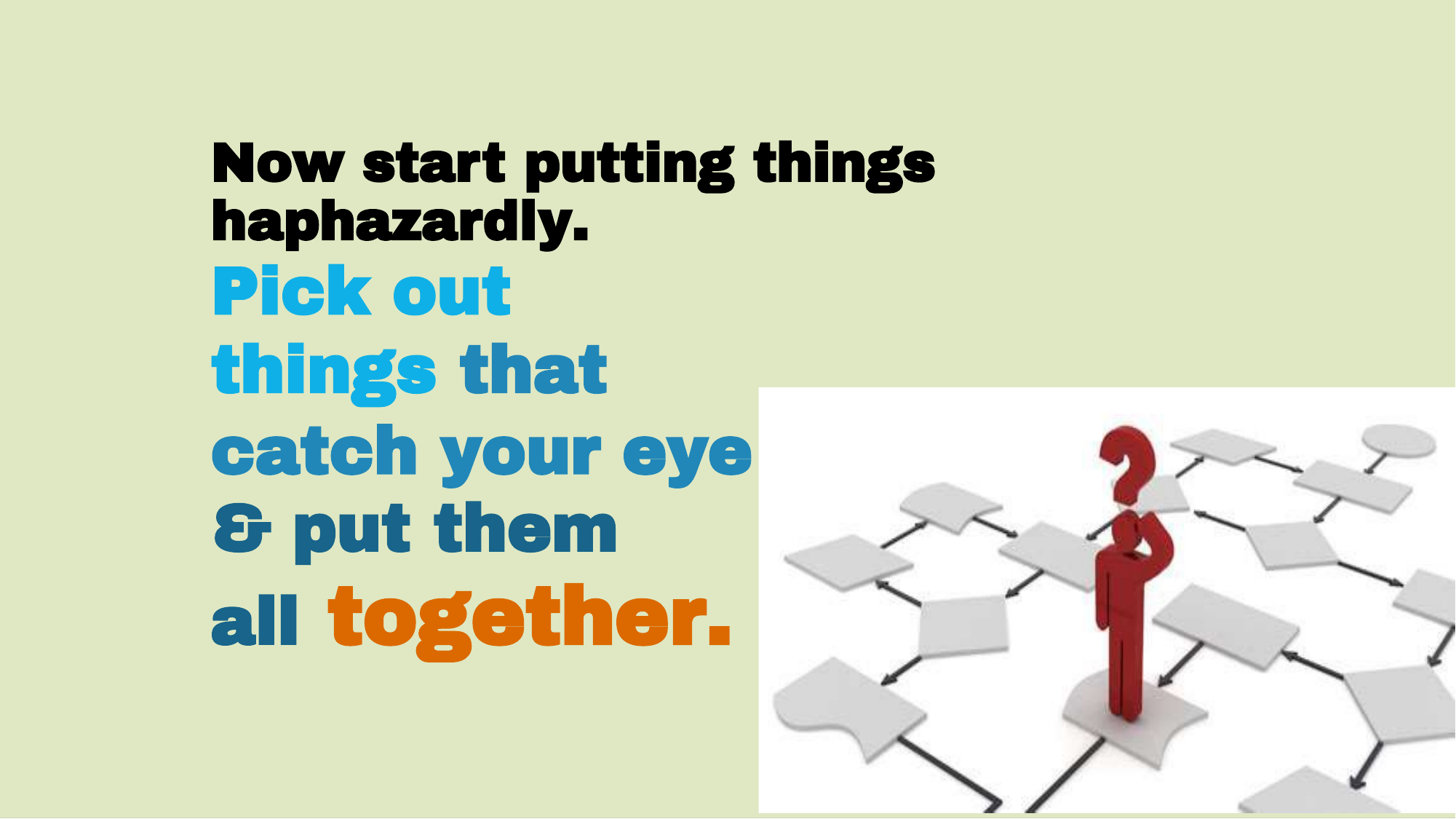

Now start putting things haphazardly.
Pick out
things that
catch your eye
& put them
all together.